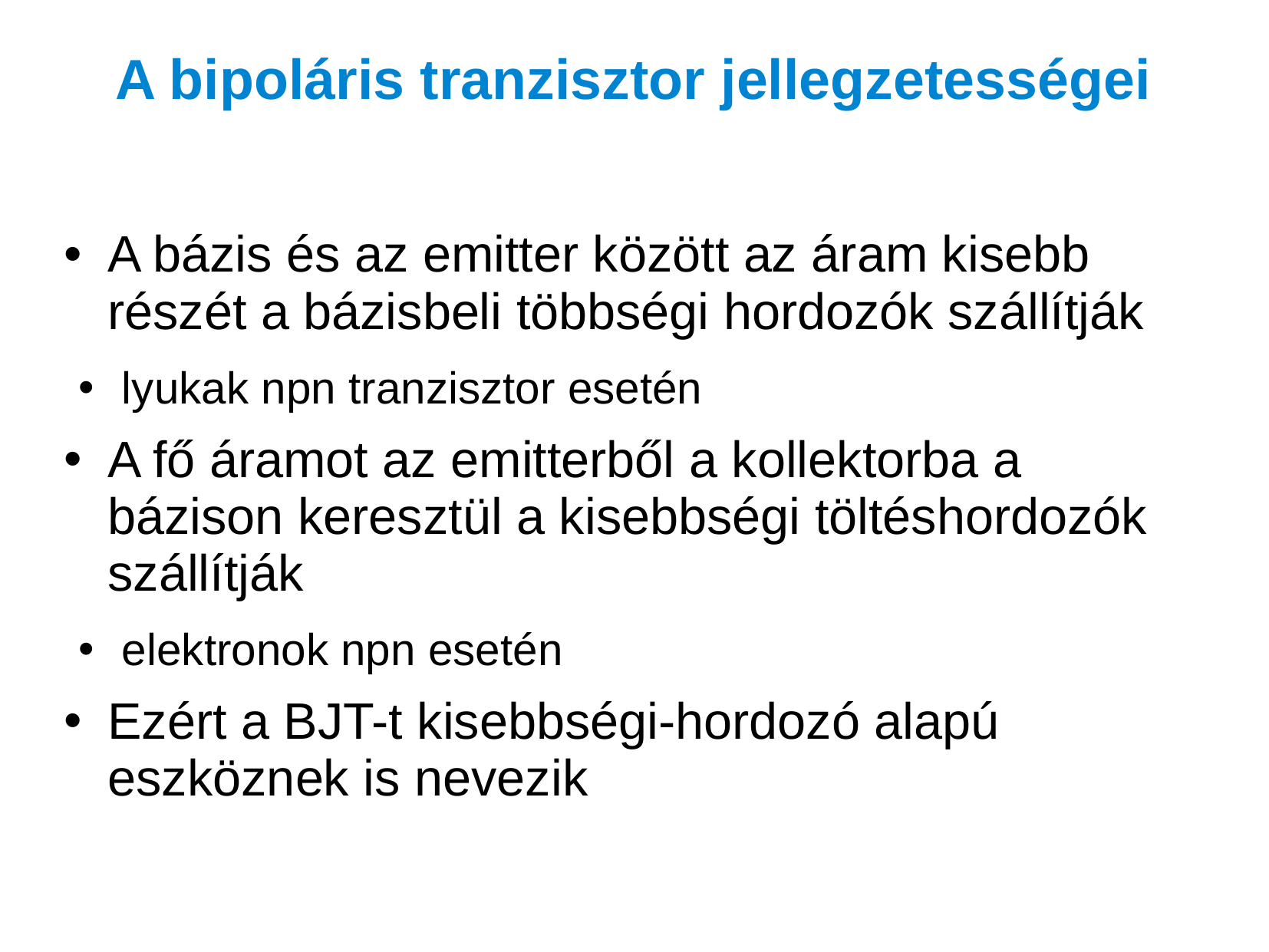

# A bipoláris tranzisztor jellegzetességei
A bázis és az emitter között az áram kisebb részét a bázisbeli többségi hordozók szállítják
lyukak npn tranzisztor esetén
A fő áramot az emitterből a kollektorba a bázison keresztül a kisebbségi töltéshordozók szállítják
elektronok npn esetén
Ezért a BJT-t kisebbségi-hordozó alapú eszköznek is nevezik